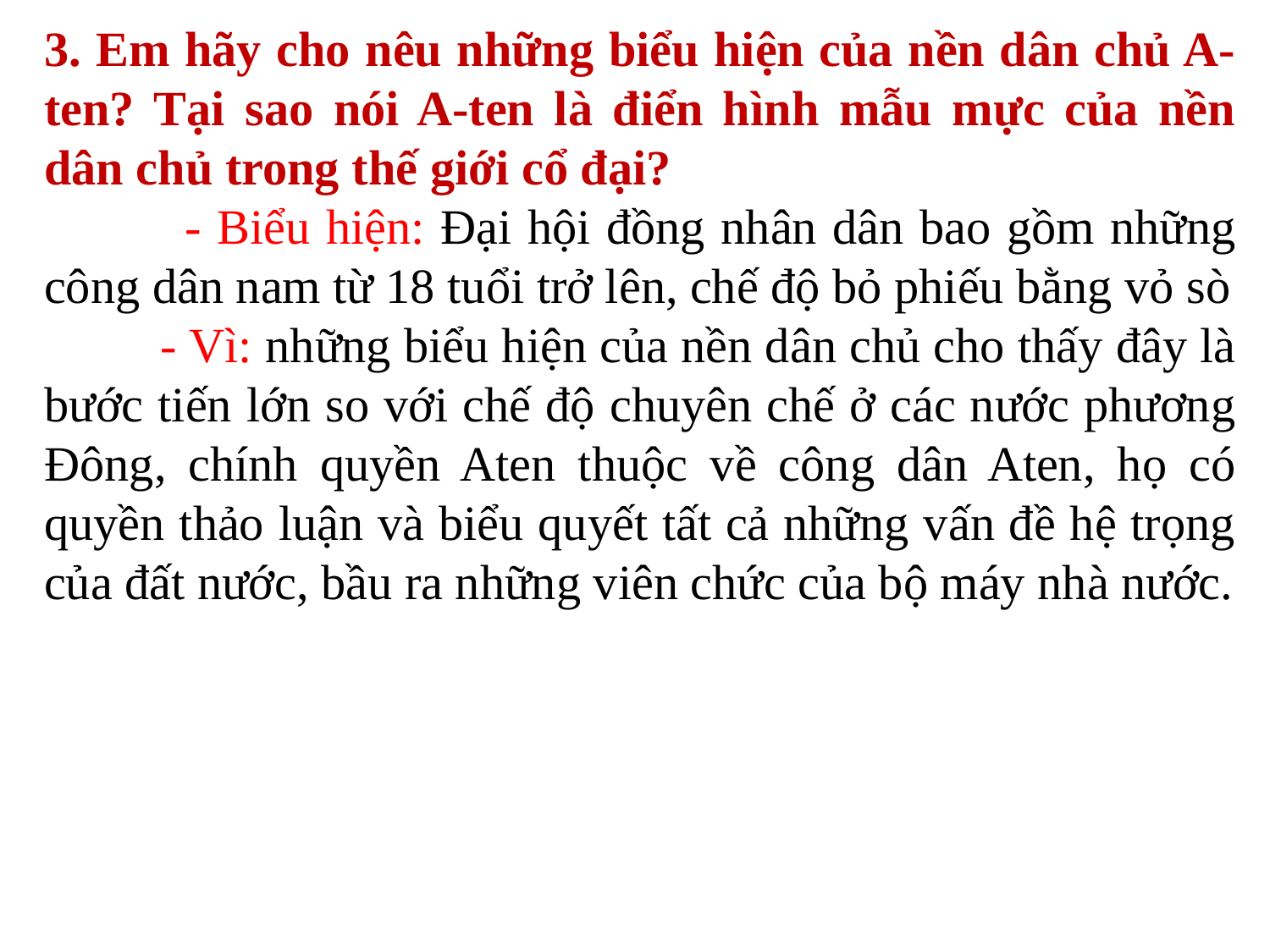

3. Em hãy cho nêu những biểu hiện của nền dân chủ A-ten? Tại sao nói A-ten là điển hình mẫu mực của nền dân chủ trong thế giới cổ đại?
         - Biểu hiện: Đại hội đồng nhân dân bao gồm những công dân nam từ 18 tuổi trở lên, chế độ bỏ phiếu bằng vỏ sò
         - Vì: những biểu hiện của nền dân chủ cho thấy đây là bước tiến lớn so với chế độ chuyên chế ở các nước phương Đông, chính quyền Aten thuộc về công dân Aten, họ có quyền thảo luận và biểu quyết tất cả những vấn đề hệ trọng của đất nước, bầu ra những viên chức của bộ máy nhà nước.